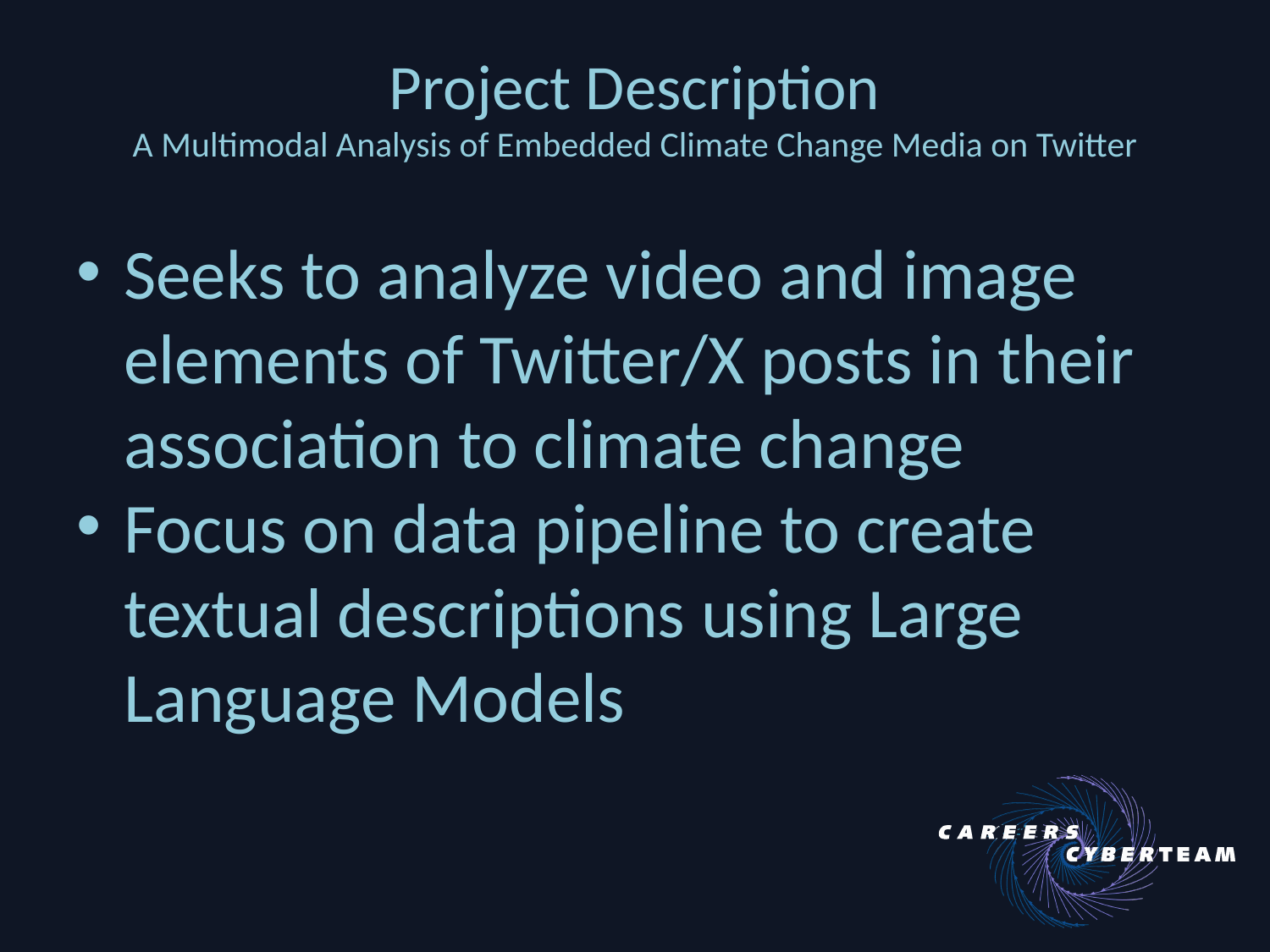

# Project Description A Multimodal Analysis of Embedded Climate Change Media on Twitter
Seeks to analyze video and image elements of Twitter/X posts in their association to climate change
Focus on data pipeline to create textual descriptions using Large Language Models